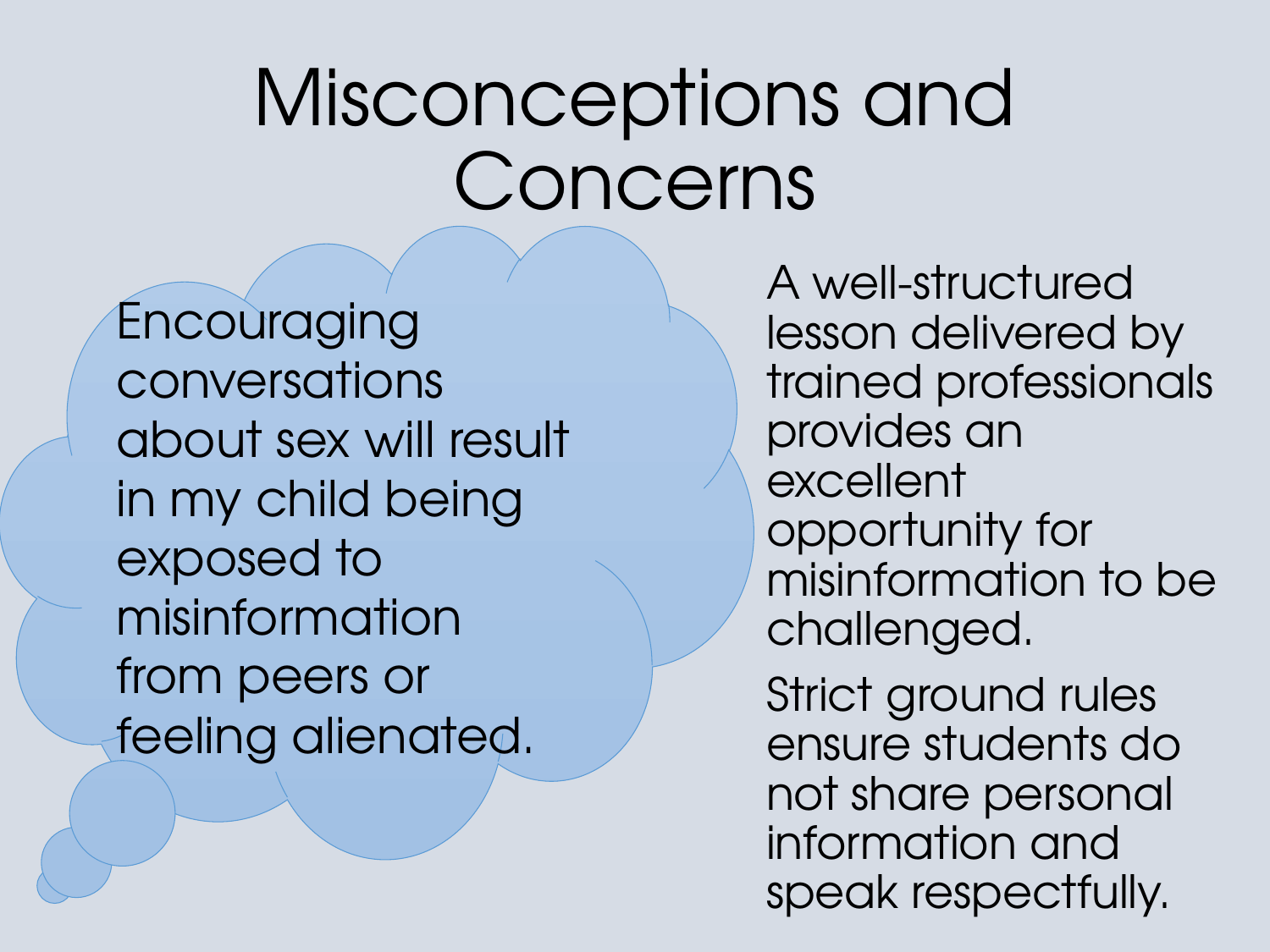

# Misconceptions and Concerns
Encouraging conversations about sex will result in my child being exposed to misinformation from peers or feeling alienated.
A well-structured lesson delivered by trained professionals provides an excellent opportunity for misinformation to be challenged.
Strict ground rules ensure students do not share personal information and speak respectfully.